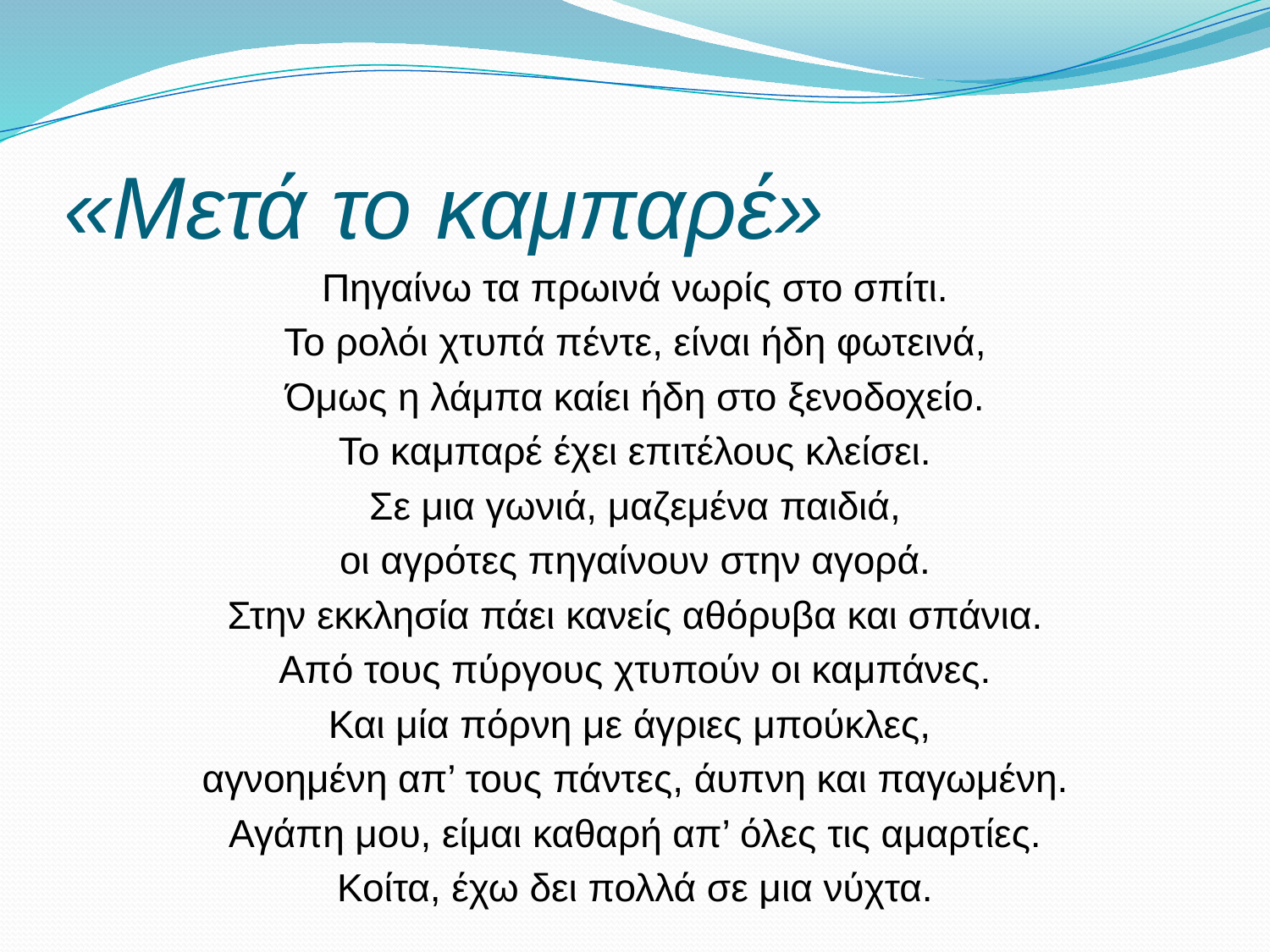

# «Μετά το καμπαρέ»
Πηγαίνω τα πρωινά νωρίς στο σπίτι.
Το ρολόι χτυπά πέντε, είναι ήδη φωτεινά,
Όμως η λάμπα καίει ήδη στο ξενοδοχείο.
Το καμπαρέ έχει επιτέλους κλείσει.
Σε μια γωνιά, μαζεμένα παιδιά,
οι αγρότες πηγαίνουν στην αγορά.
Στην εκκλησία πάει κανείς αθόρυβα και σπάνια.
Από τους πύργους χτυπούν οι καμπάνες.
Και μία πόρνη με άγριες μπούκλες,
αγνοημένη απ’ τους πάντες, άυπνη και παγωμένη.
Αγάπη μου, είμαι καθαρή απ’ όλες τις αμαρτίες.
Κοίτα, έχω δει πολλά σε μια νύχτα.